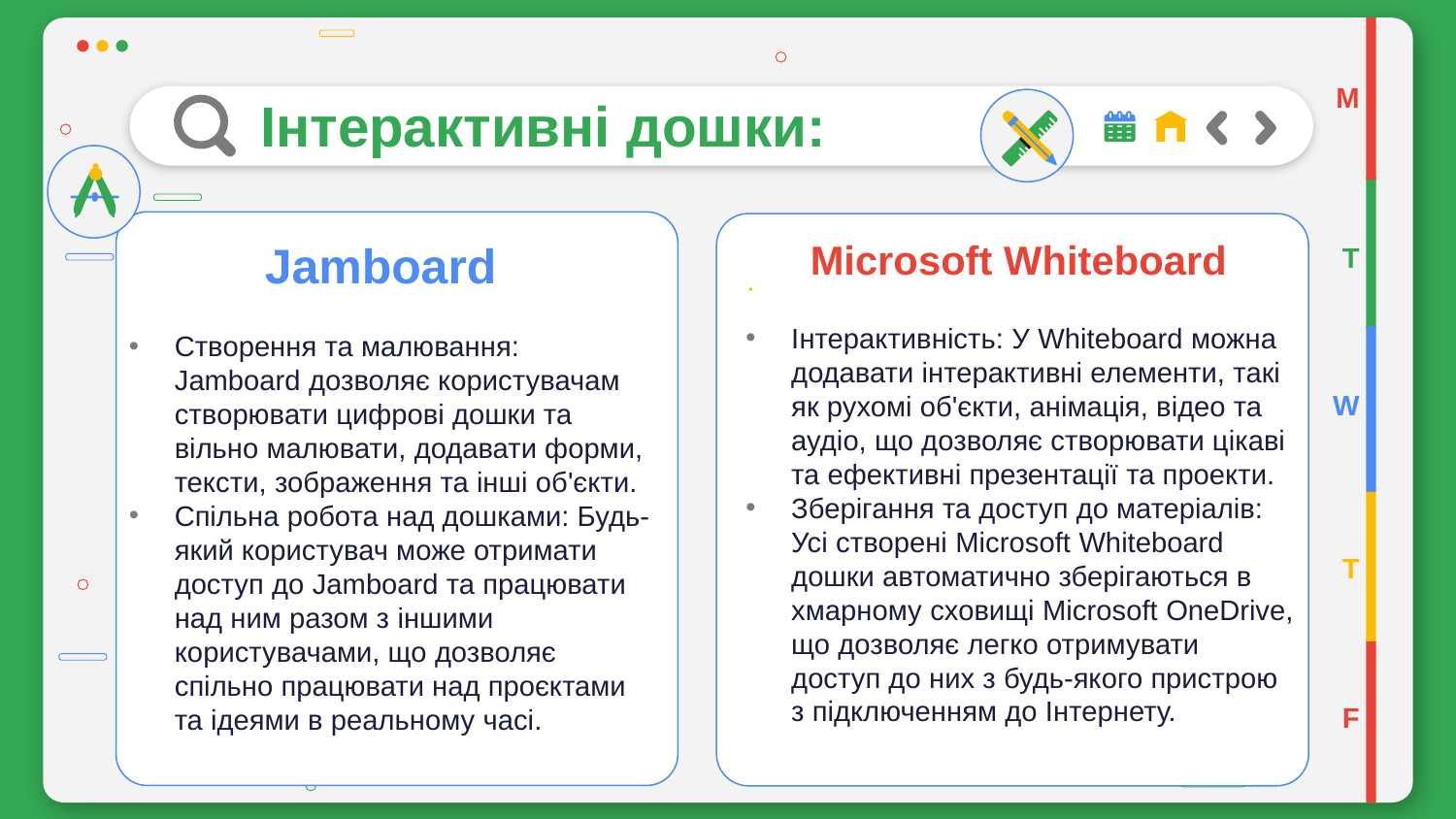

M
# Інтерактивні дошки:

Microsoft Whiteboard
Jamboard
T

Створення та малювання: Jamboard дозволяє користувачам створювати цифрові дошки та вільно малювати, додавати форми, тексти, зображення та інші об'єкти.
Спільна робота над дошками: Будь-який користувач може отримати доступ до Jamboard та працювати над ним разом з іншими користувачами, що дозволяє спільно працювати над проєктами та ідеями в реальному часі.

Інтерактивність: У Whiteboard можна додавати інтерактивні елементи, такі як рухомі об'єкти, анімація, відео та аудіо, що дозволяє створювати цікаві та ефективні презентації та проекти.
Зберігання та доступ до матеріалів: Усі створені Microsoft Whiteboard дошки автоматично зберігаються в хмарному сховищі Microsoft OneDrive, що дозволяє легко отримувати доступ до них з будь-якого пристрою з підключенням до Інтернету.
W

T

F